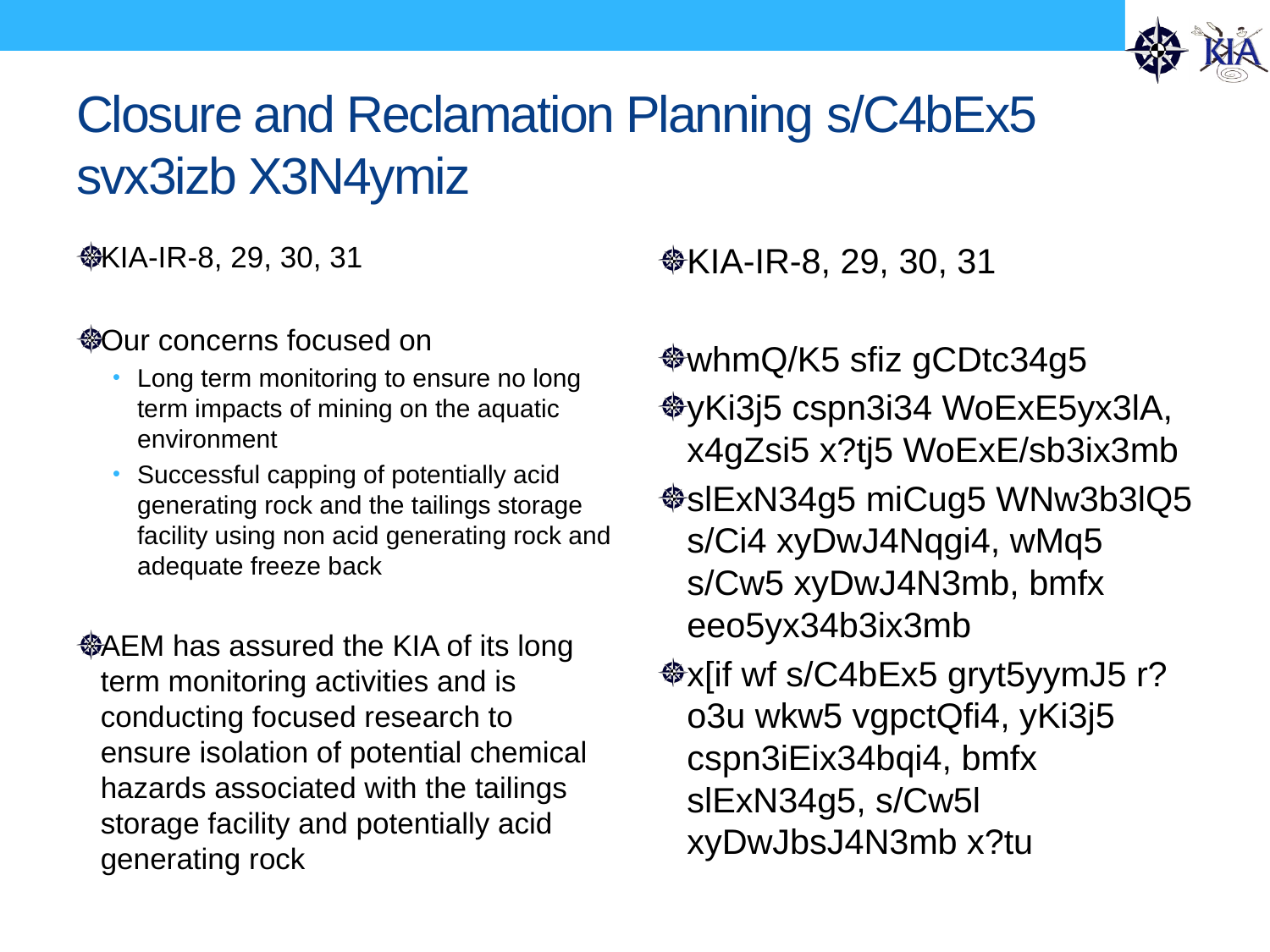

# Closure and Reclamation Planning s/C4bEx5 svx3izb X3N4ymiz
KIA-IR-8, 29, 30, 31

Our concerns focused on
Long term monitoring to ensure no long term impacts of mining on the aquatic environment
Successful capping of potentially acid generating rock and the tailings storage facility using non acid generating rock and adequate freeze back

AEM has assured the KIA of its long term monitoring activities and is conducting focused research to ensure isolation of potential chemical hazards associated with the tailings storage facility and potentially acid generating rock
KIA-IR-8, 29, 30, 31

whmQ/K5 sfiz gCDtc34g5
yKi3j5 cspn3i34 WoExE5yx3lA, x4gZsi5 x?tj5 WoExE/sb3ix3mb
slExN34g5 miCug5 WNw3b3lQ5 s/Ci4 xyDwJ4Nqgi4, wMq5 s/Cw5 xyDwJ4N3mb, bmfx eeo5yx34b3ix3mb
x[if wf s/C4bEx5 gryt5yymJ5 r?o3u wkw5 vgpctQfi4, yKi3j5 cspn3iEix34bqi4, bmfx slExN34g5, s/Cw5l xyDwJbsJ4N3mb x?tu